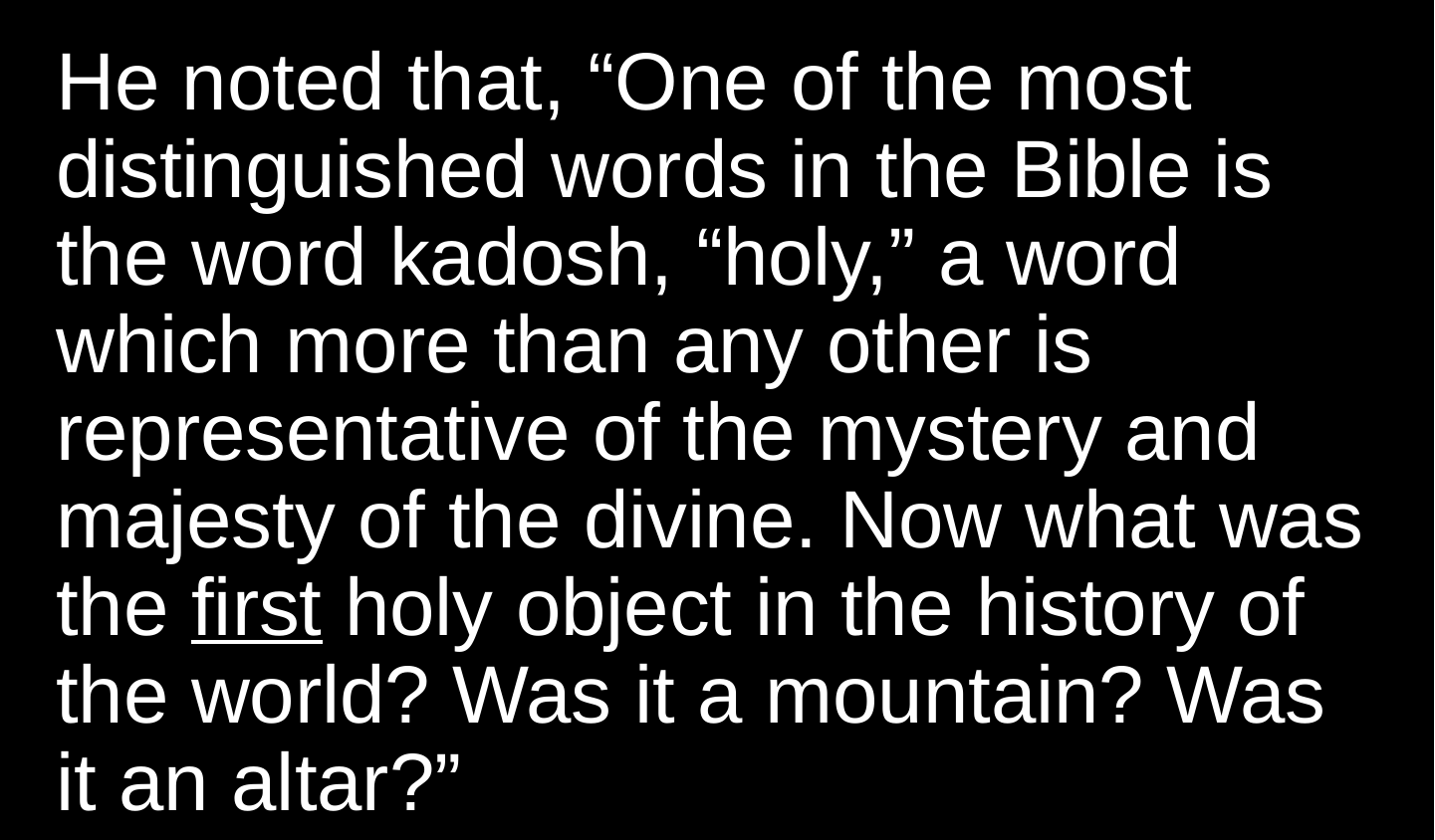

He noted that, “One of the most distinguished words in the Bible is the word kadosh, “holy,” a word which more than any other is representative of the mystery and majesty of the divine. Now what was the first holy object in the history of the world? Was it a mountain? Was it an altar?”